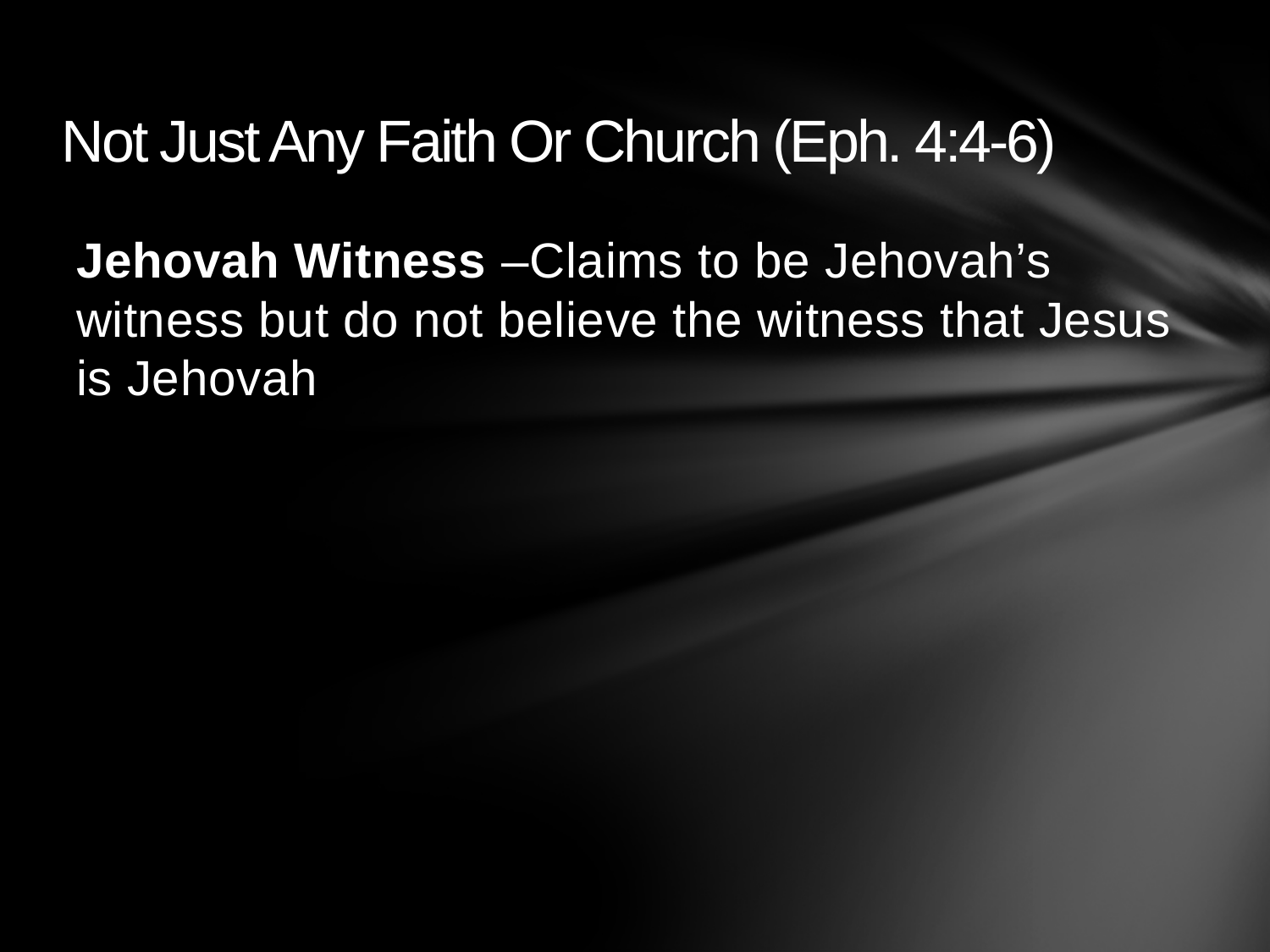

# Not Just Any Faith Or Church (Eph. 4:4-6)
Jehovah Witness –Claims to be Jehovah’s witness but do not believe the witness that Jesus is Jehovah